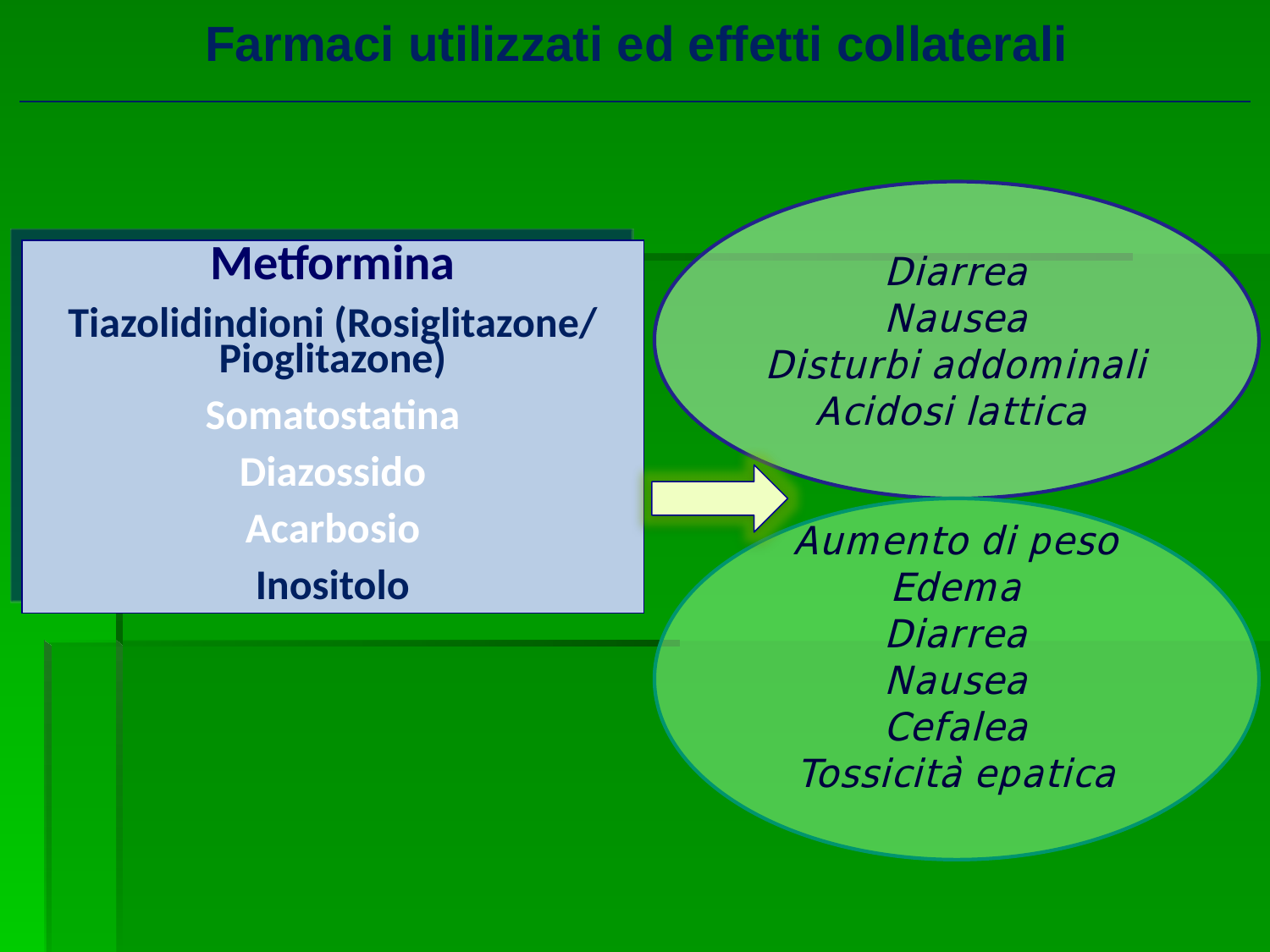

Farmaci utilizzati ed effetti collaterali

Diarrea
Nausea
Disturbi addominali
Acidosi lattica
Metformina
Tiazolidindioni (Rosiglitazone/ Pioglitazone)
Somatostatina
Diazossido
Acarbosio
Inositolo

Aumento di peso
Edema
Diarrea
Nausea
Cefalea
Tossicità epatica